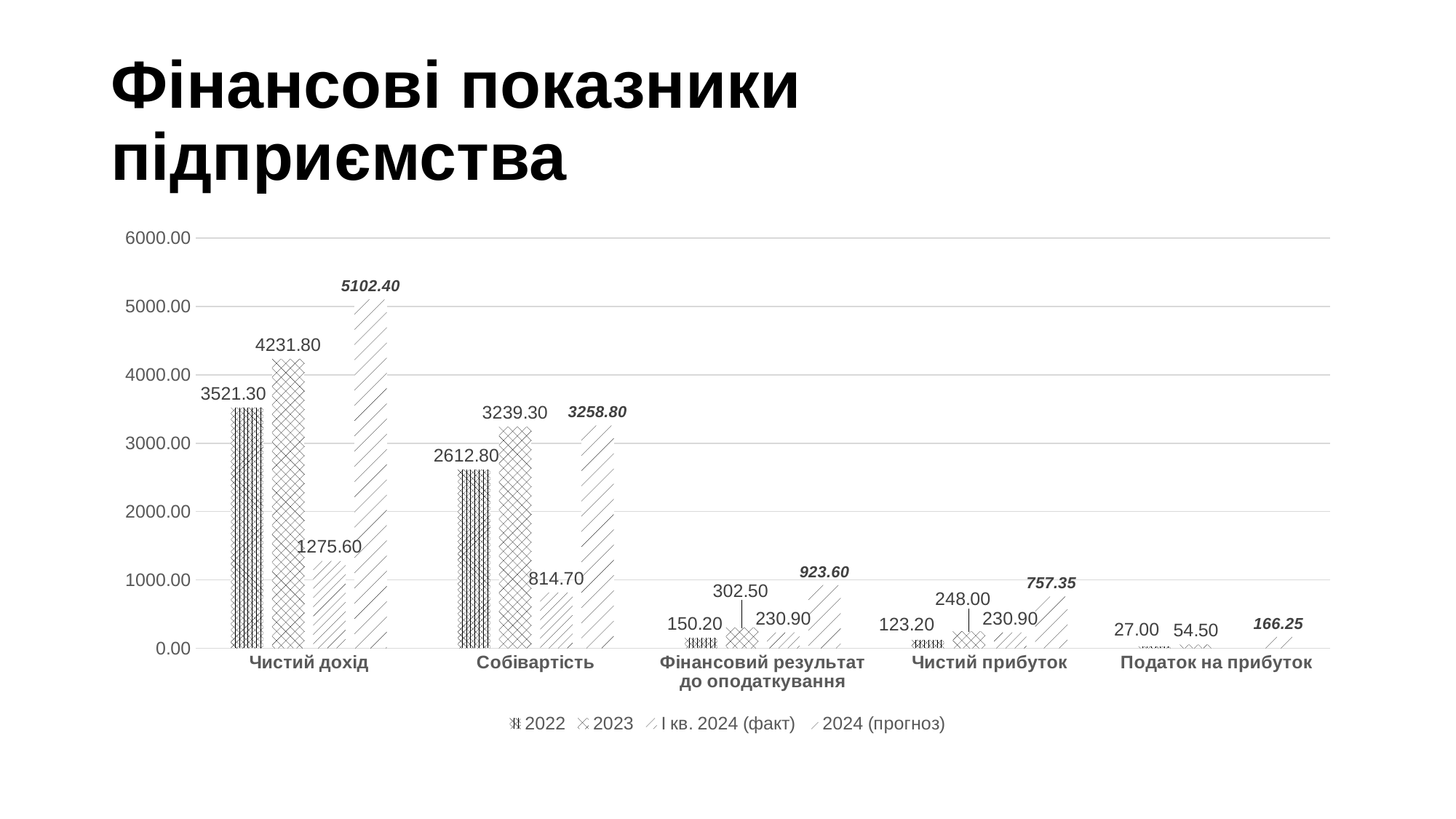

# Фінансові показники підприємства

### Chart

| Category | 2022 | 2023 | І кв. 2024 (факт) | 2024 (прогноз) |
|---|---|---|---|---|
| Чистий дохід | 3521.3 | 4231.8 | 1275.6 | 5102.4 |
| Собівартість | 2612.8 | 3239.3 | 814.7 | 3258.8 |
| Фінансовий результат до оподаткування | 150.2 | 302.5 | 230.9 | 923.6 |
| Чистий прибуток | 123.2 | 248.0 | 230.9 | 757.3520000000001 |
| Податок на прибуток | 27.0 | 54.5 | None | 166.24799999999993 |